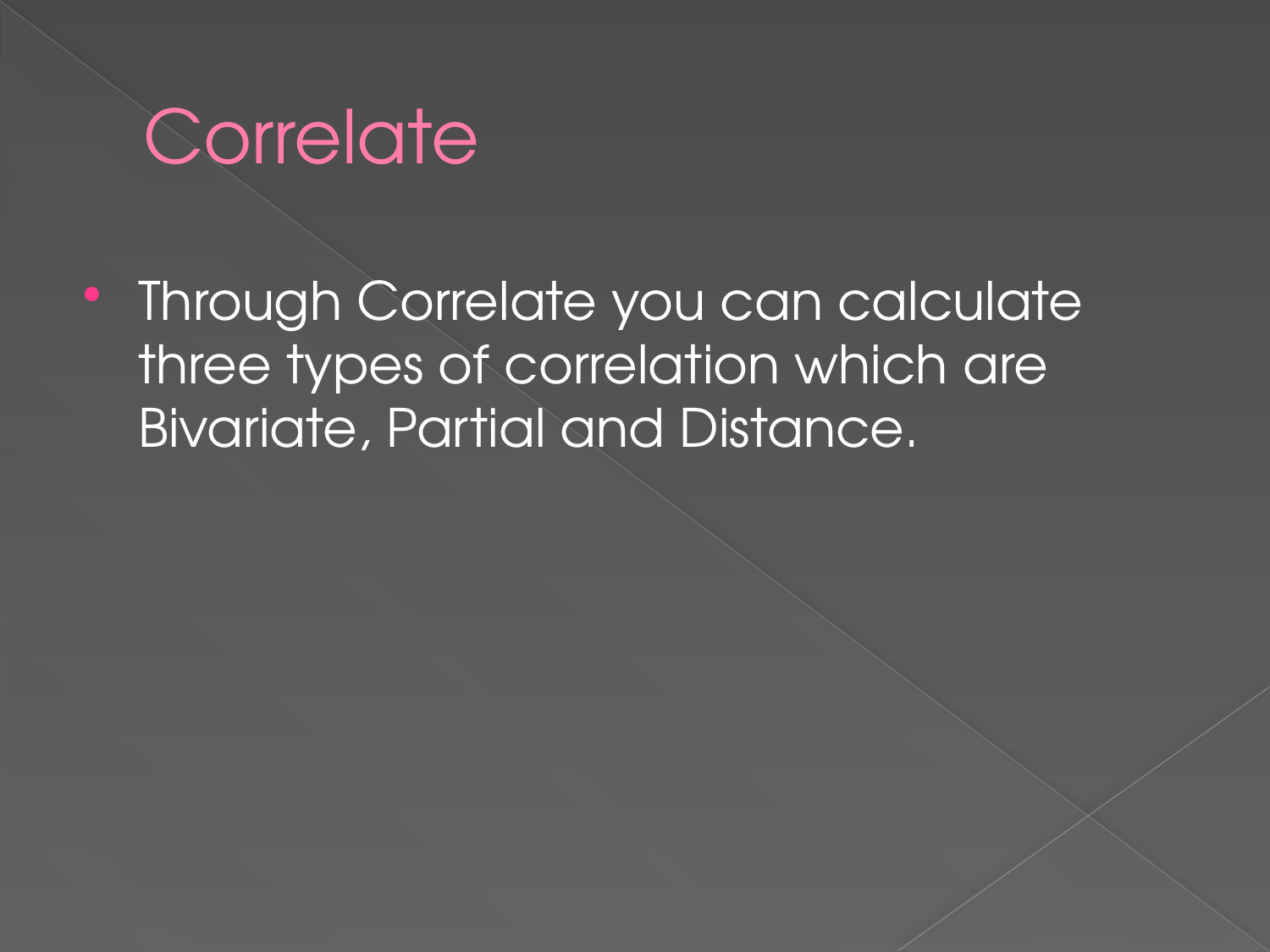

# Correlate
Through Correlate you can calculate three types of correlation which are Bivariate, Partial and Distance.